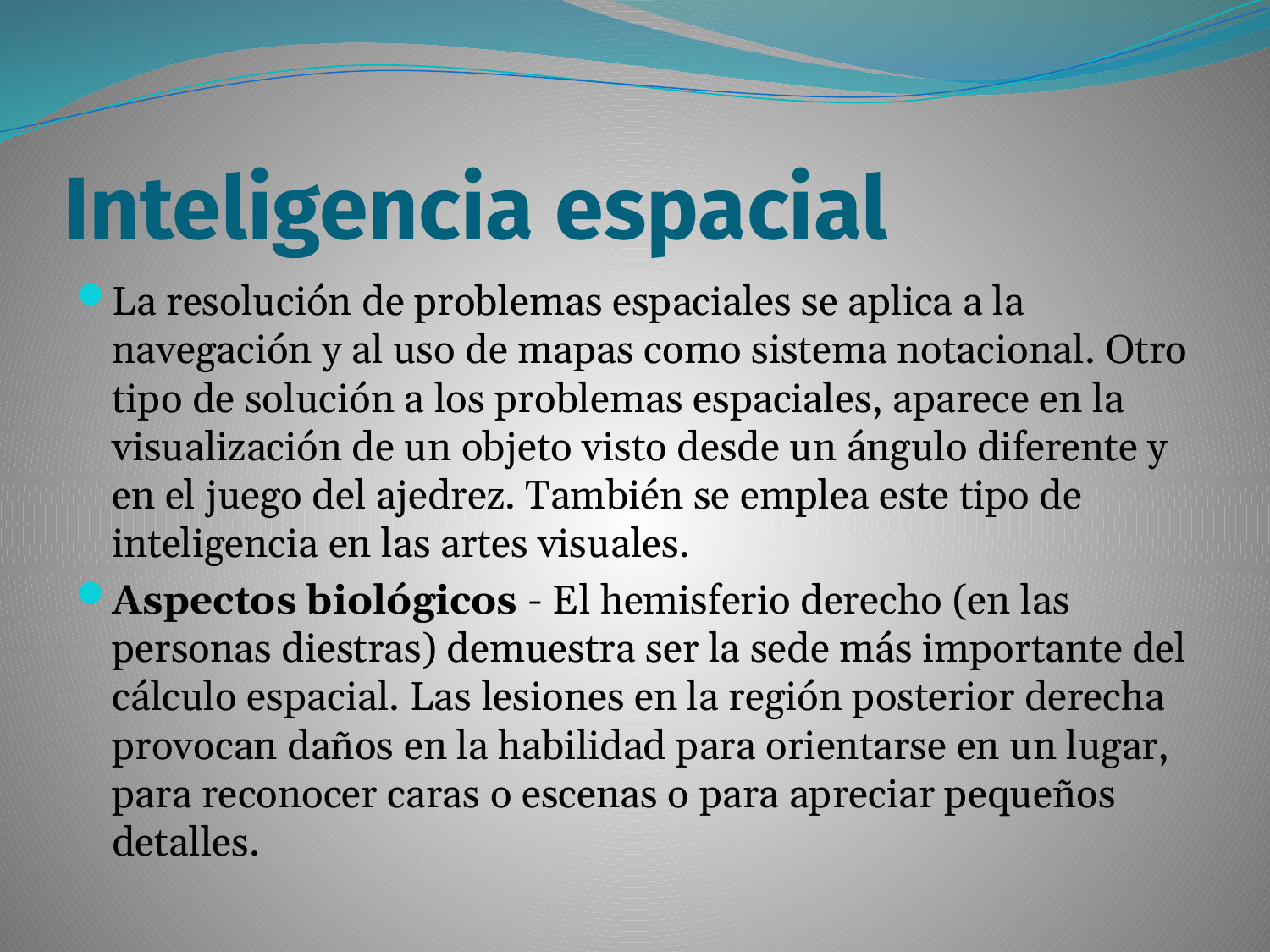

# Inteligencia espacial
La resolución de problemas espaciales se aplica a la navegación y al uso de mapas como sistema notacional. Otro tipo de solución a los problemas espaciales, aparece en la visualización de un objeto visto desde un ángulo diferente y en el juego del ajedrez. También se emplea este tipo de inteligencia en las artes visuales.
Aspectos biológicos - El hemisferio derecho (en las personas diestras) demuestra ser la sede más importante del cálculo espacial. Las lesiones en la región posterior derecha provocan daños en la habilidad para orientarse en un lugar, para reconocer caras o escenas o para apreciar pequeños detalles.